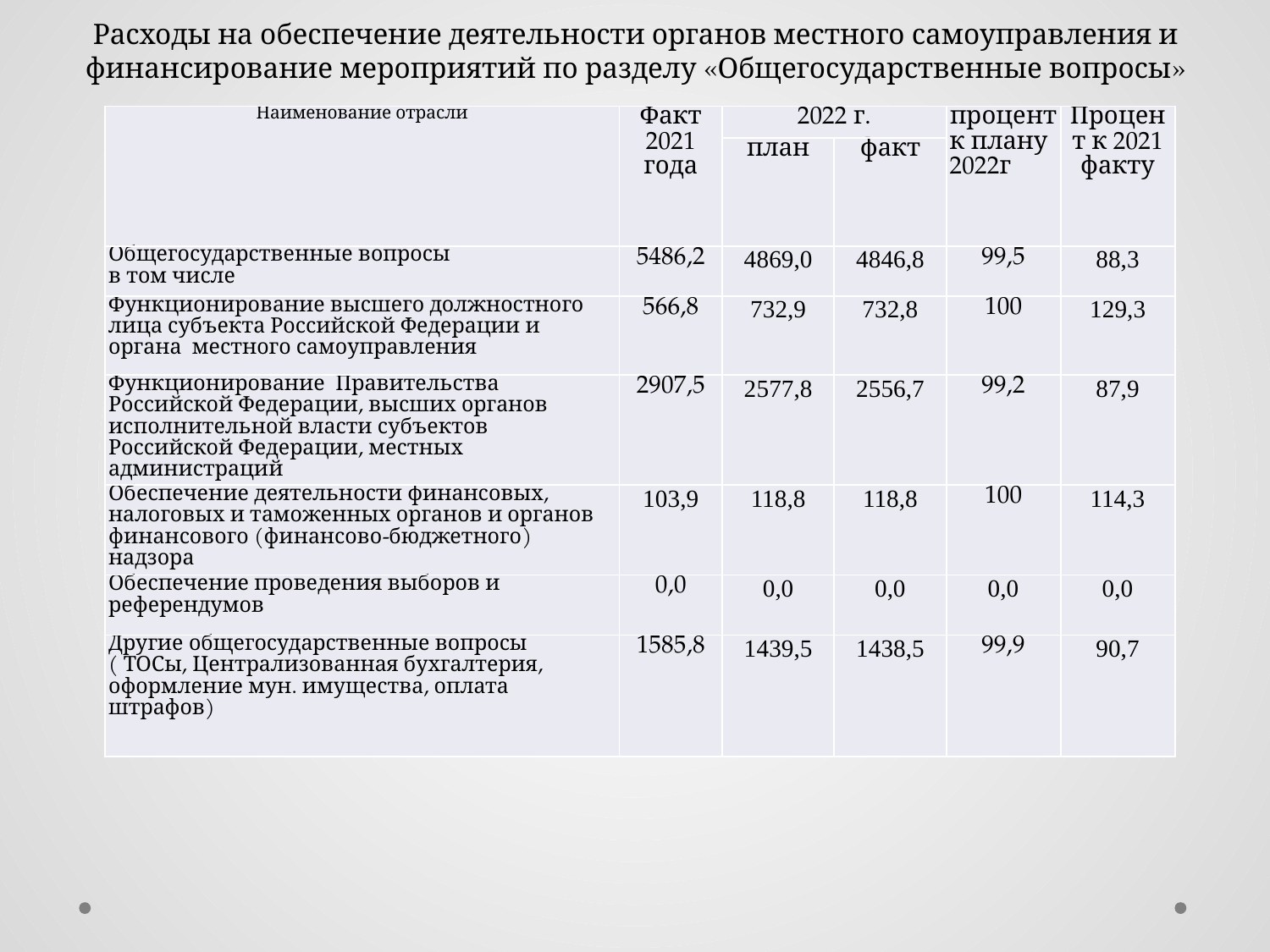

# Расходы на обеспечение деятельности органов местного самоуправления и финансирование мероприятий по разделу «Общегосударственные вопросы»
| Наименование отрасли | Факт 2021 года | 2022 г. |  | процент к плану 2022г | Процент к 2021 факту |
| --- | --- | --- | --- | --- | --- |
|  |  | план | факт |  |  |
| Общегосударственные вопросы в том числе | 5486,2 | 4869,0 | 4846,8 | 99,5 | 88,3 |
| Функционирование высшего должностного лица субъекта Российской Федерации и органа местного самоуправления | 566,8 | 732,9 | 732,8 | 100 | 129,3 |
| Функционирование Правительства Российской Федерации, высших органов исполнительной власти субъектов Российской Федерации, местных администраций | 2907,5 | 2577,8 | 2556,7 | 99,2 | 87,9 |
| Обеспечение деятельности финансовых, налоговых и таможенных органов и органов финансового (финансово-бюджетного) надзора | 103,9 | 118,8 | 118,8 | 100 | 114,3 |
| Обеспечение проведения выборов и референдумов | 0,0 | 0,0 | 0,0 | 0,0 | 0,0 |
| Другие общегосударственные вопросы ( ТОСы, Централизованная бухгалтерия, оформление мун. имущества, оплата штрафов) | 1585,8 | 1439,5 | 1438,5 | 99,9 | 90,7 |